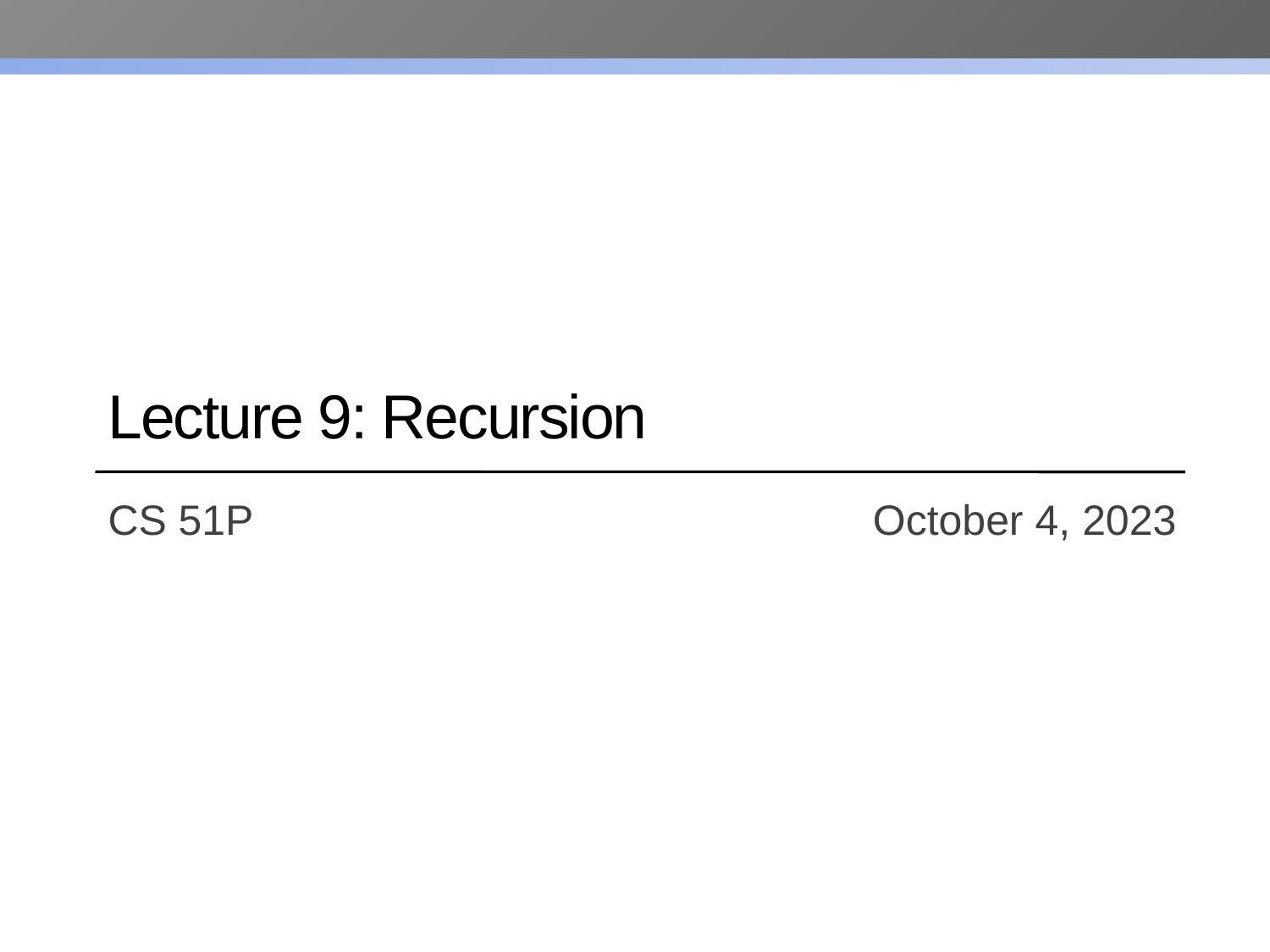

# Lecture 9: Recursion
CS 51P				           October 4, 2023